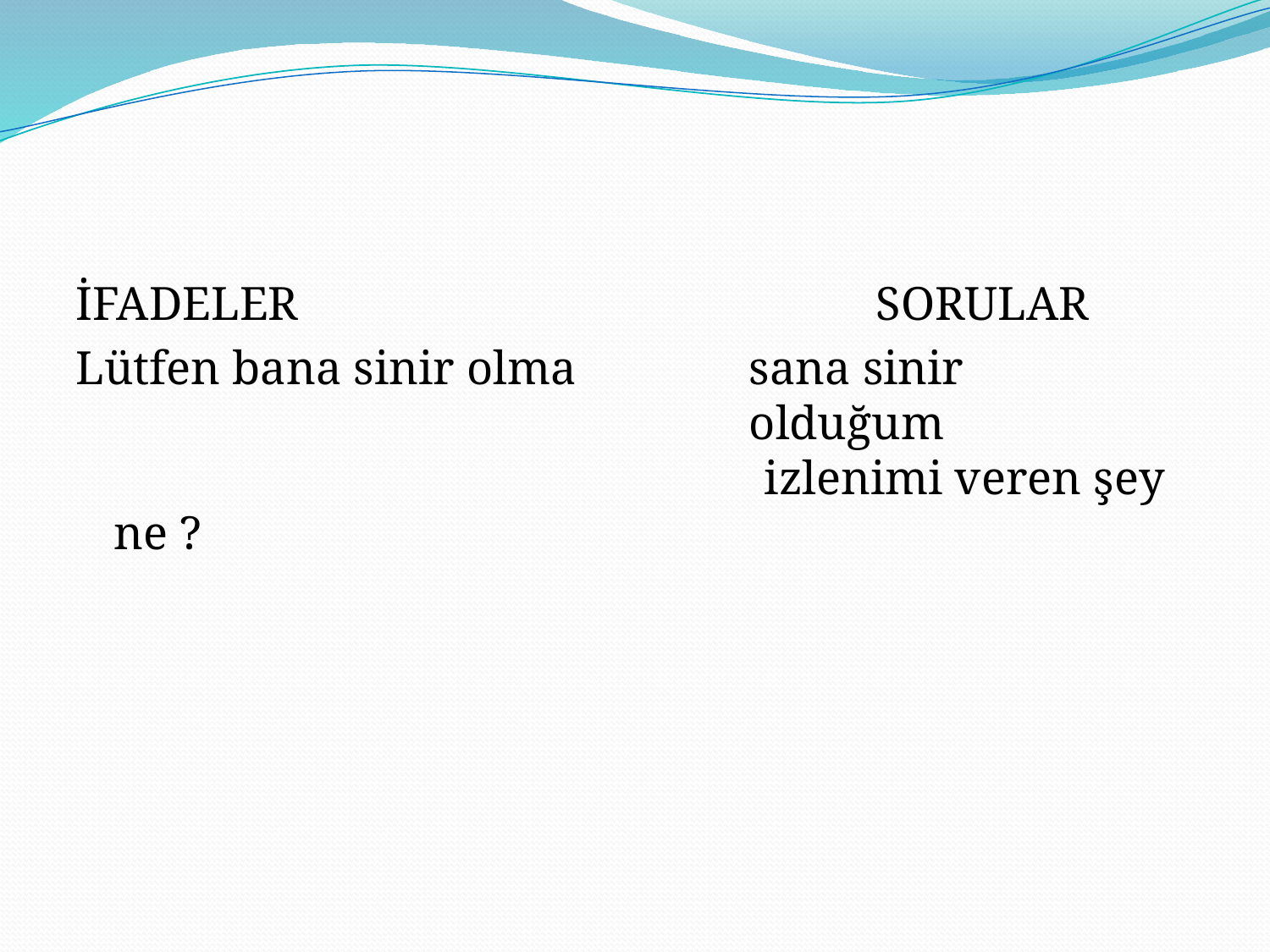

#
İFADELER					SORULAR
Lütfen bana sinir olma		sana sinir 							olduğum 						            izlenimi veren şey ne ?